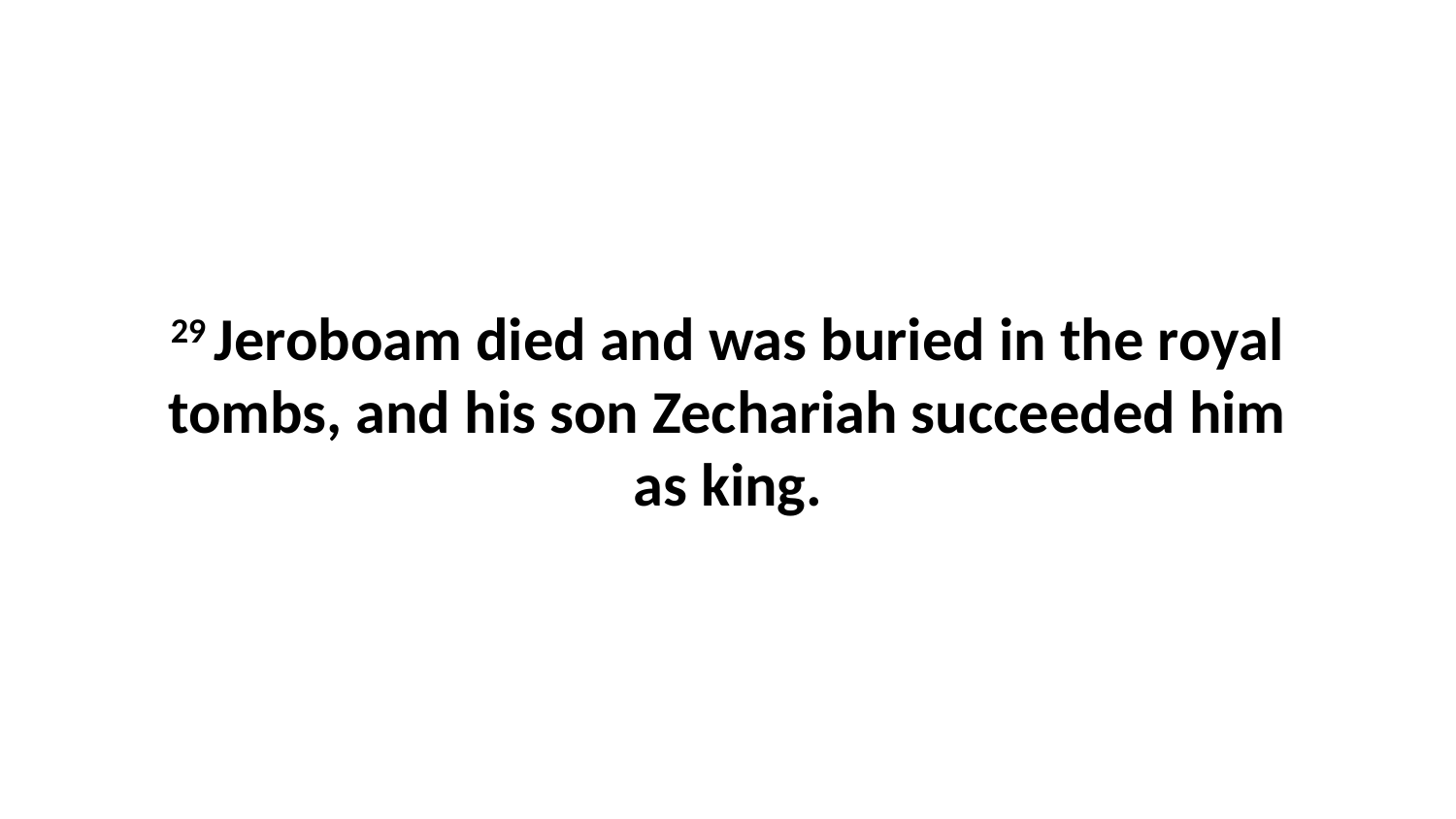

29 Jeroboam died and was buried in the royal tombs, and his son Zechariah succeeded him as king.